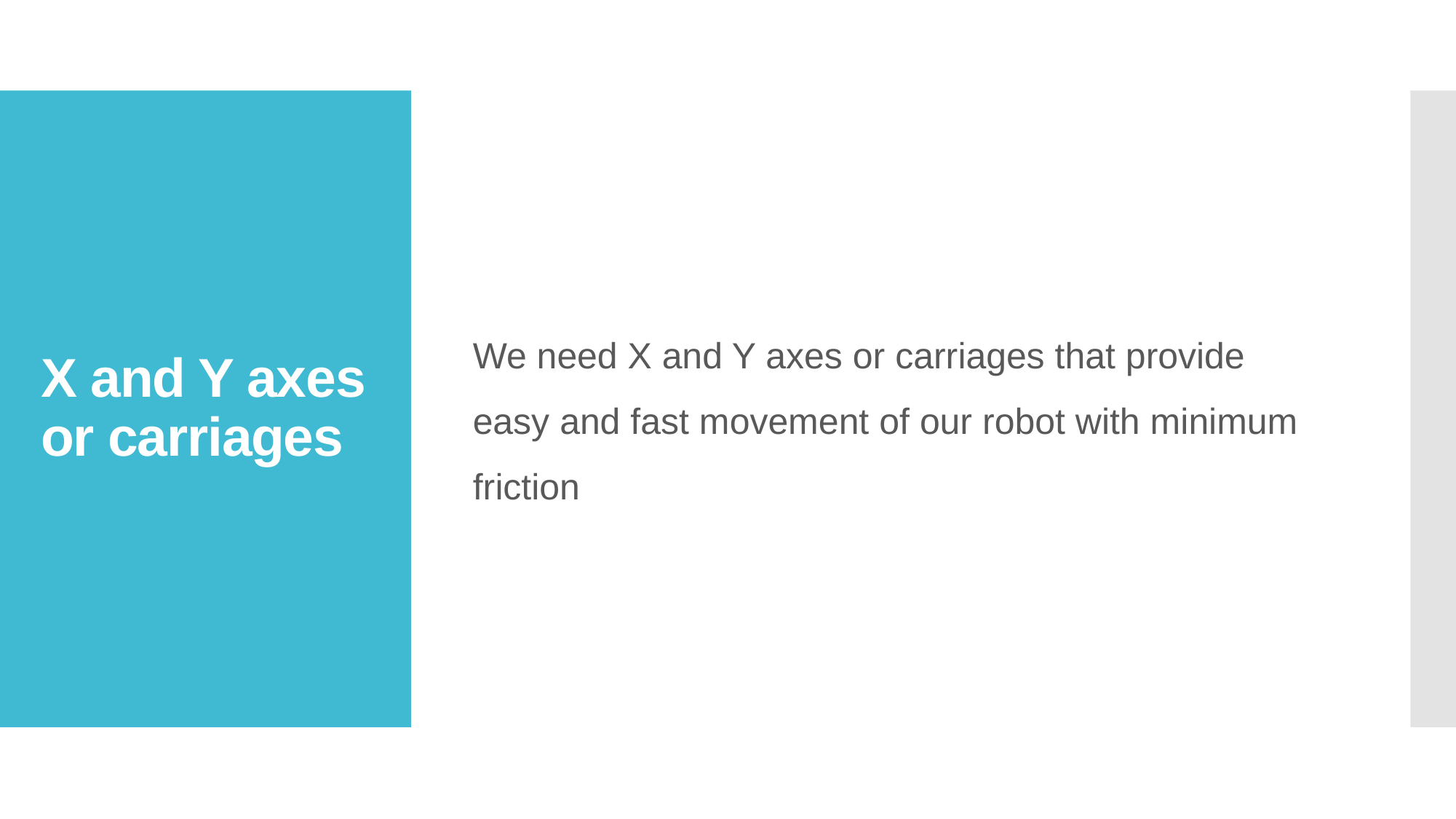

We need X and Y axes or carriages that provide easy and fast movement of our robot with minimum friction
# X and Y axes or carriages